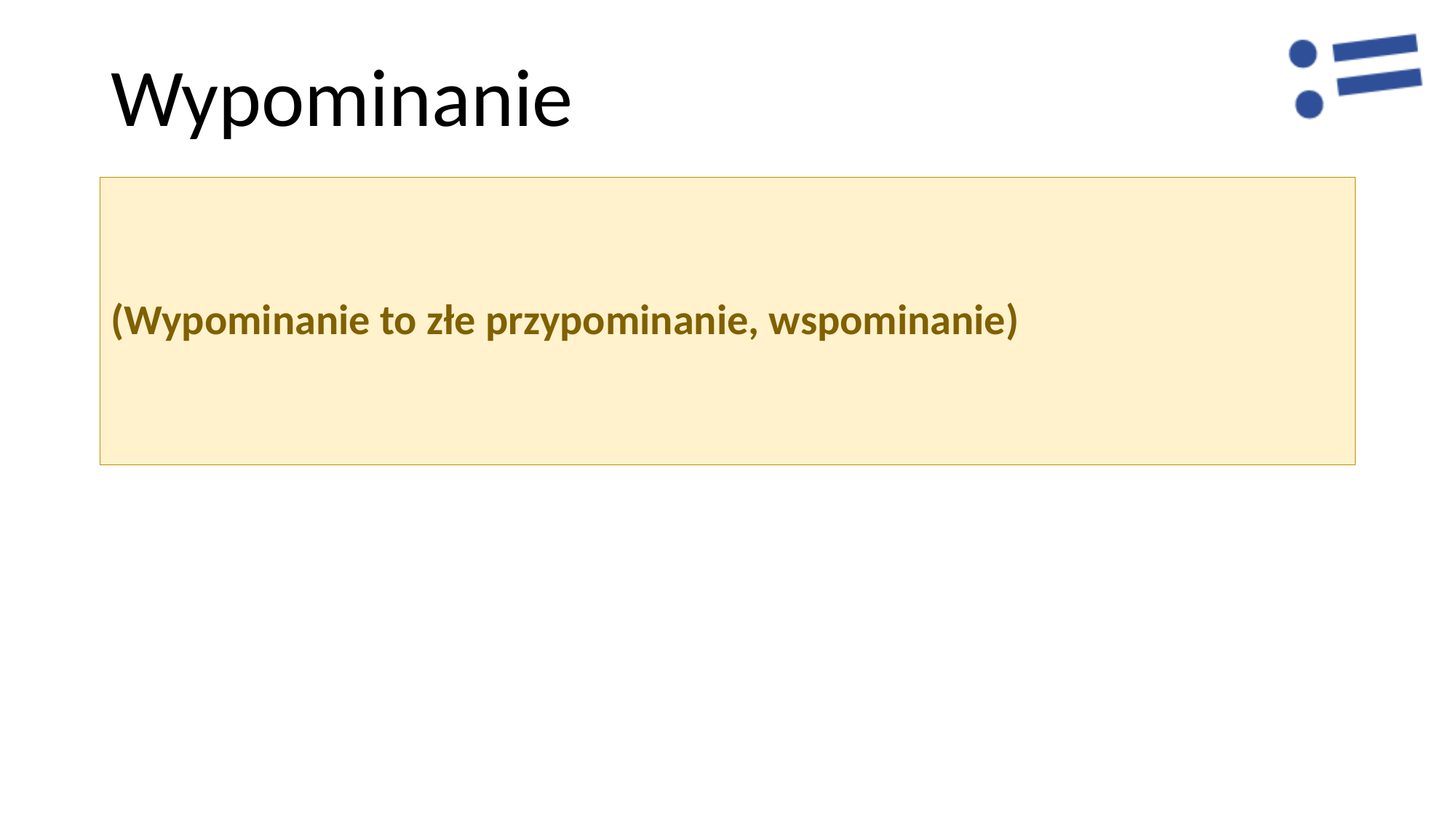

# Wypominanie
(Wypominanie to złe przypominanie, wspominanie)